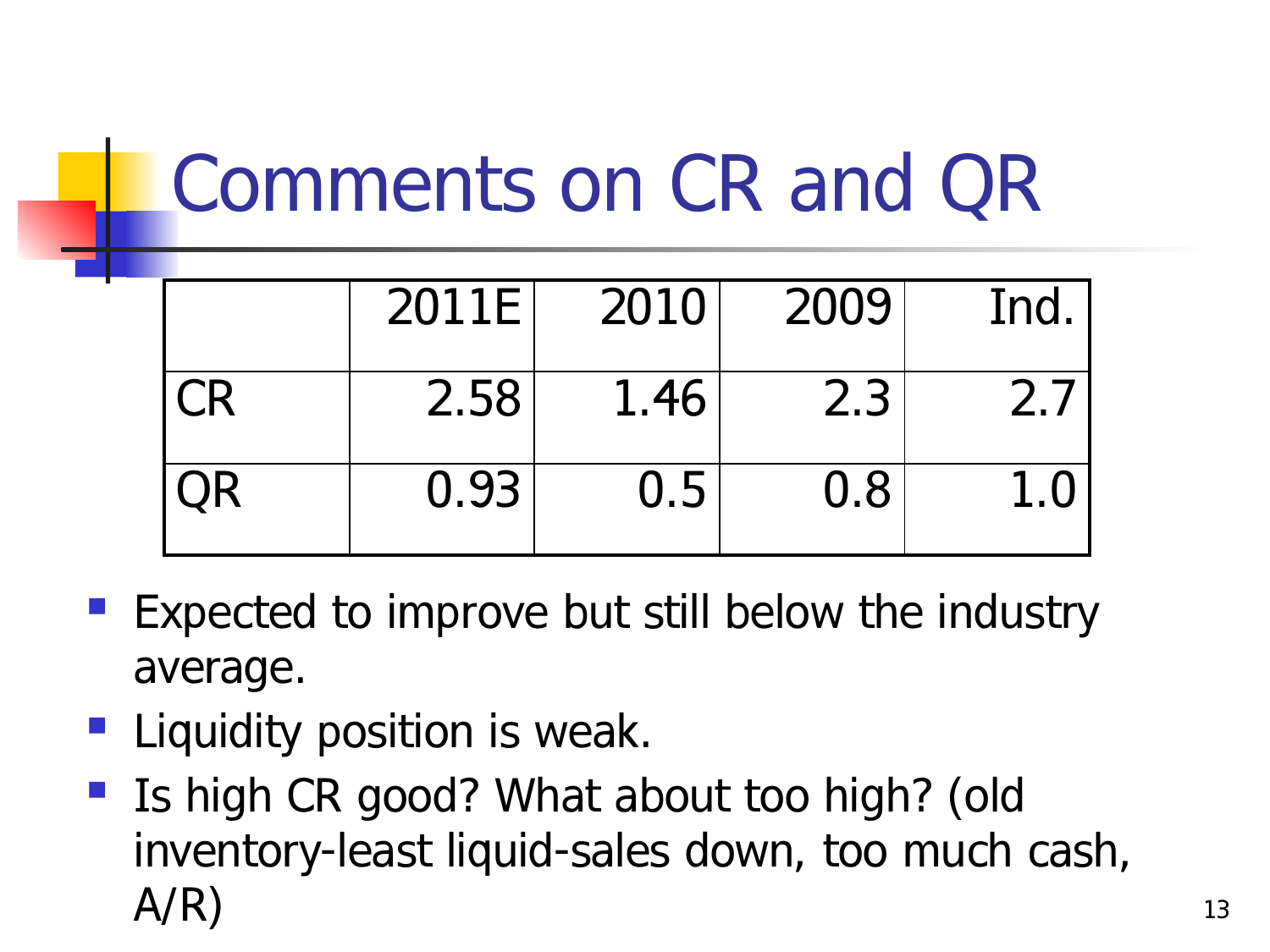

# Comments on CR and QR
|  | 2011E | 2010 | 2009 | Ind. |
| --- | --- | --- | --- | --- |
| CR | 2.58 | 1.46 | 2.3 | 2.7 |
| QR | 0.93 | 0.5 | 0.8 | 1.0 |
Expected to improve but still below the industry average.
Liquidity position is weak.
Is high CR good? What about too high? (old inventory-least liquid-sales down, too much cash, A/R)

13